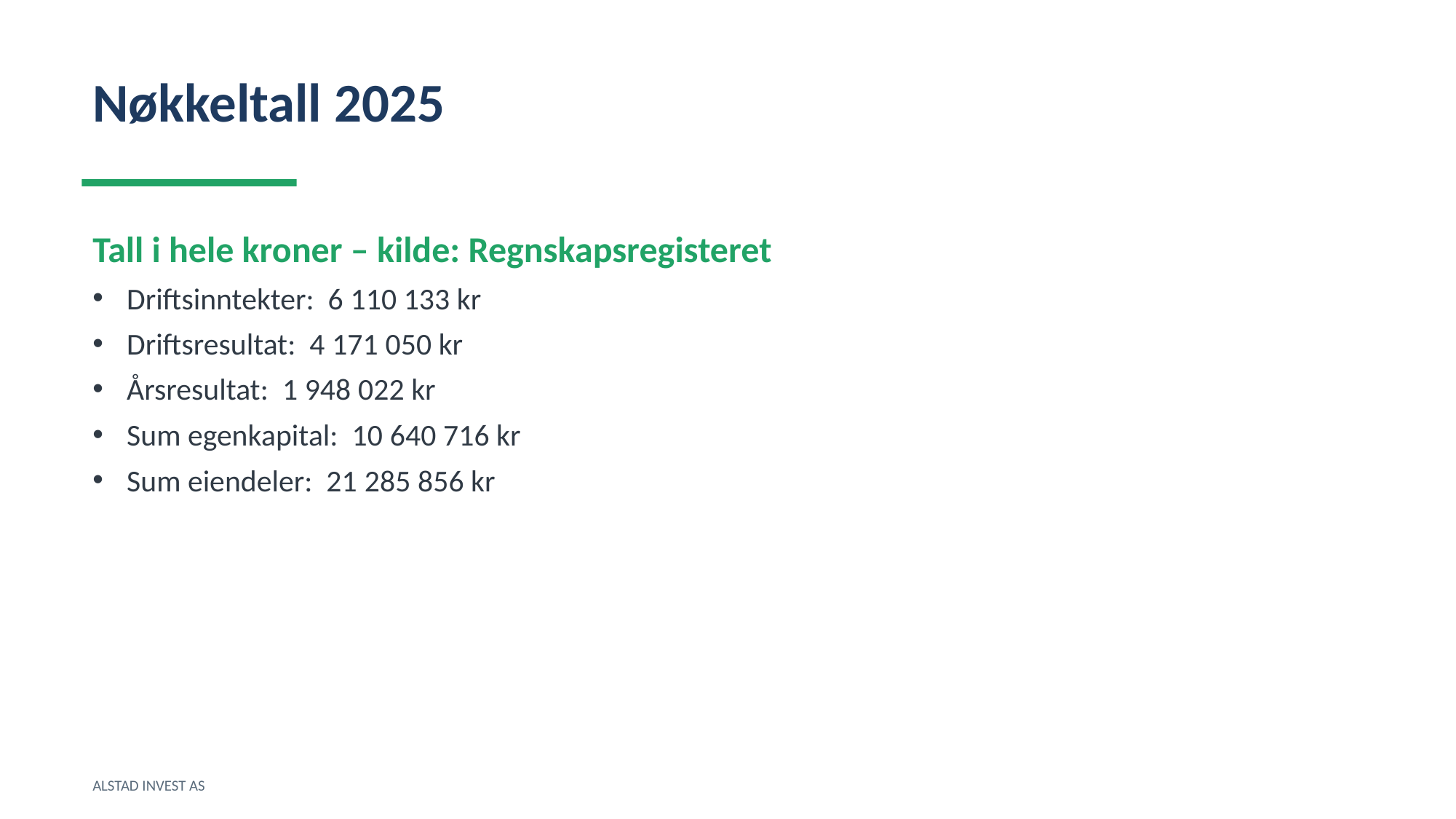

Nøkkeltall 2025

Tall i hele kroner – kilde: Regnskapsregisteret
Driftsinntekter:  6 110 133 kr
Driftsresultat:  4 171 050 kr
Årsresultat:  1 948 022 kr
Sum egenkapital:  10 640 716 kr
Sum eiendeler:  21 285 856 kr
ALSTAD INVEST AS